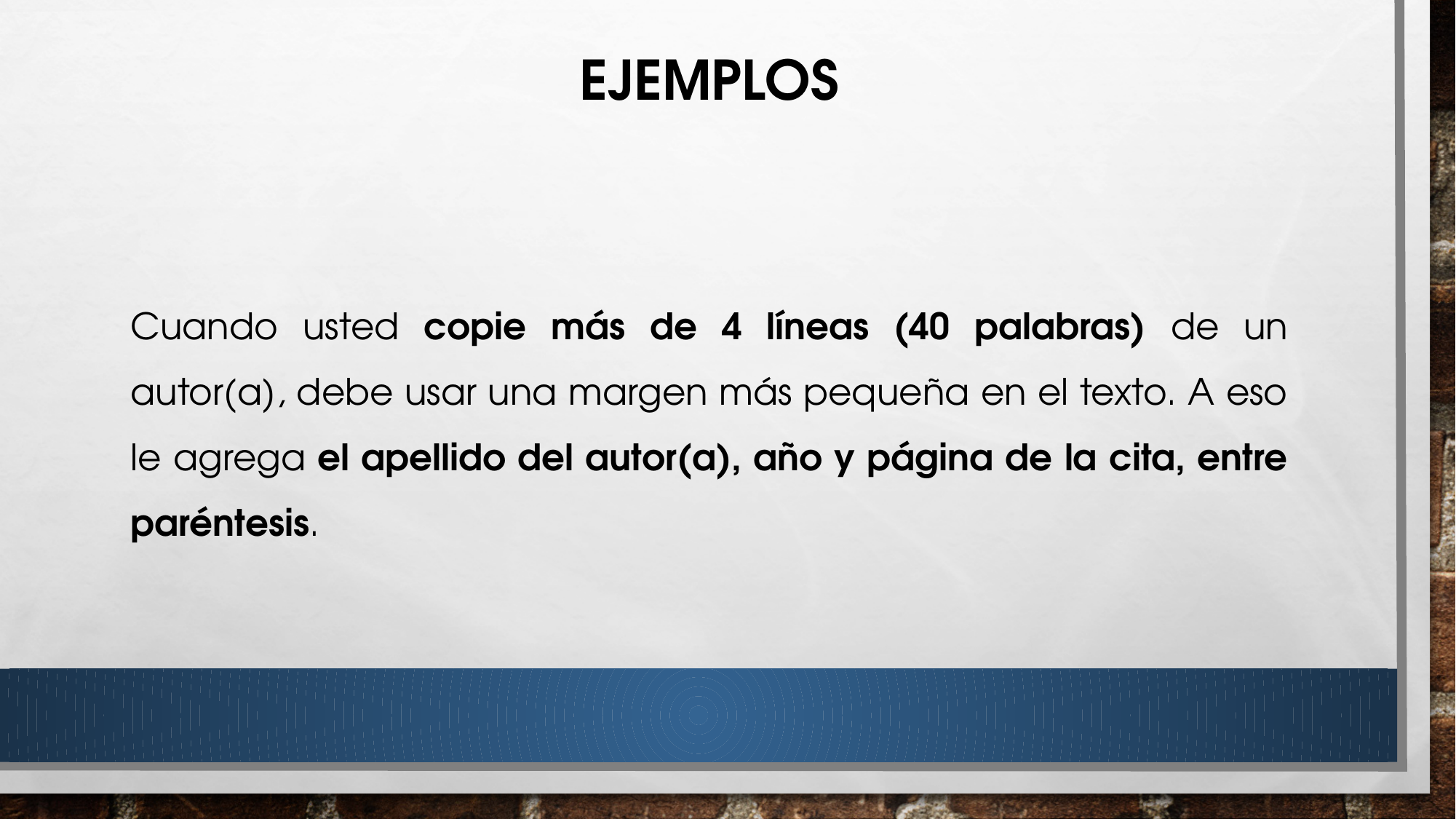

EJEMPLOS
Cuando usted copie más de 4 líneas (40 palabras) de un autor(a), debe usar una margen más pequeña en el texto. A eso le agrega el apellido del autor(a), año y página de la cita, entre paréntesis.